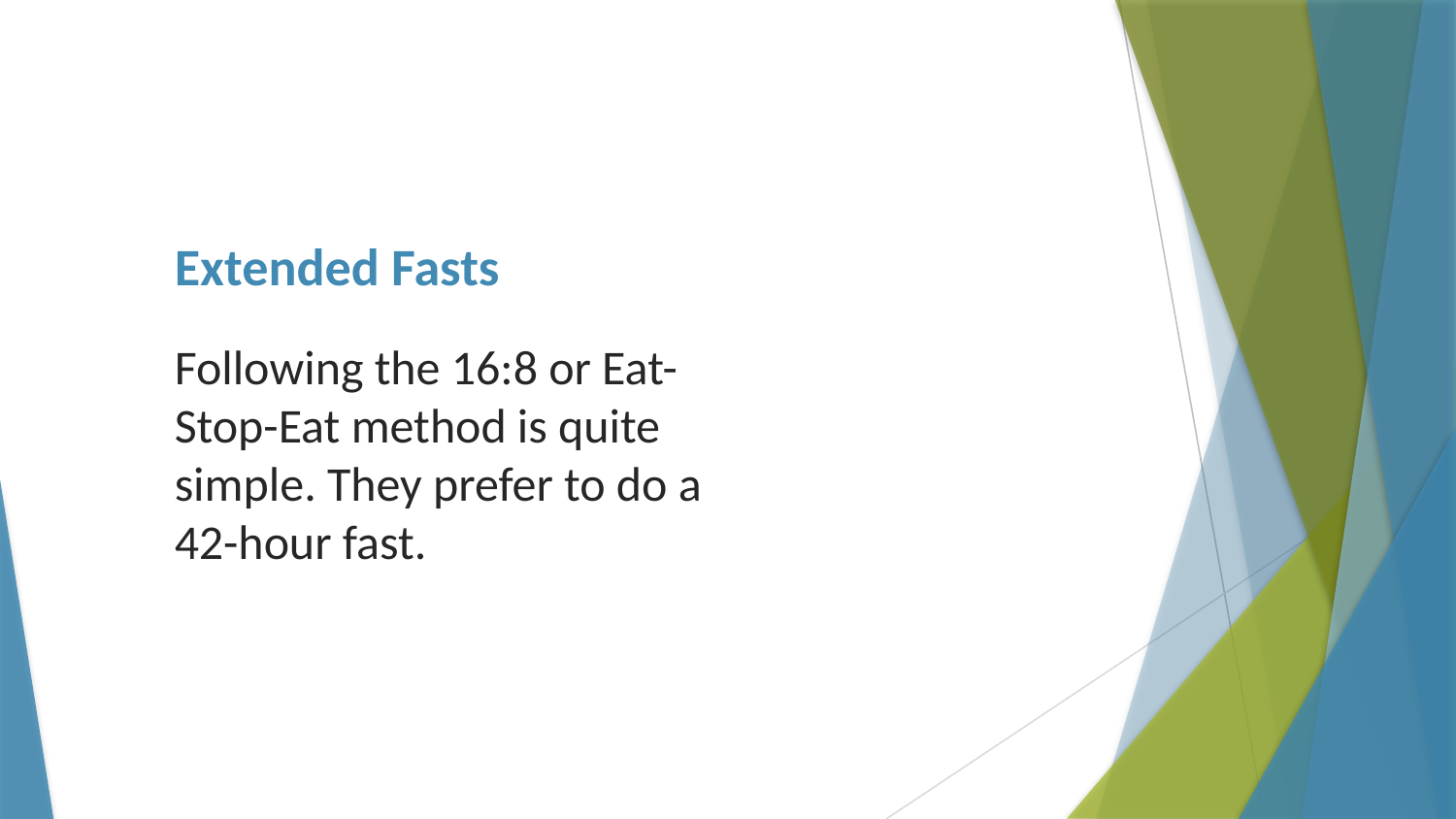

# Extended Fasts
Following the 16:8 or Eat-Stop-Eat method is quite simple. They prefer to do a 42-hour fast.